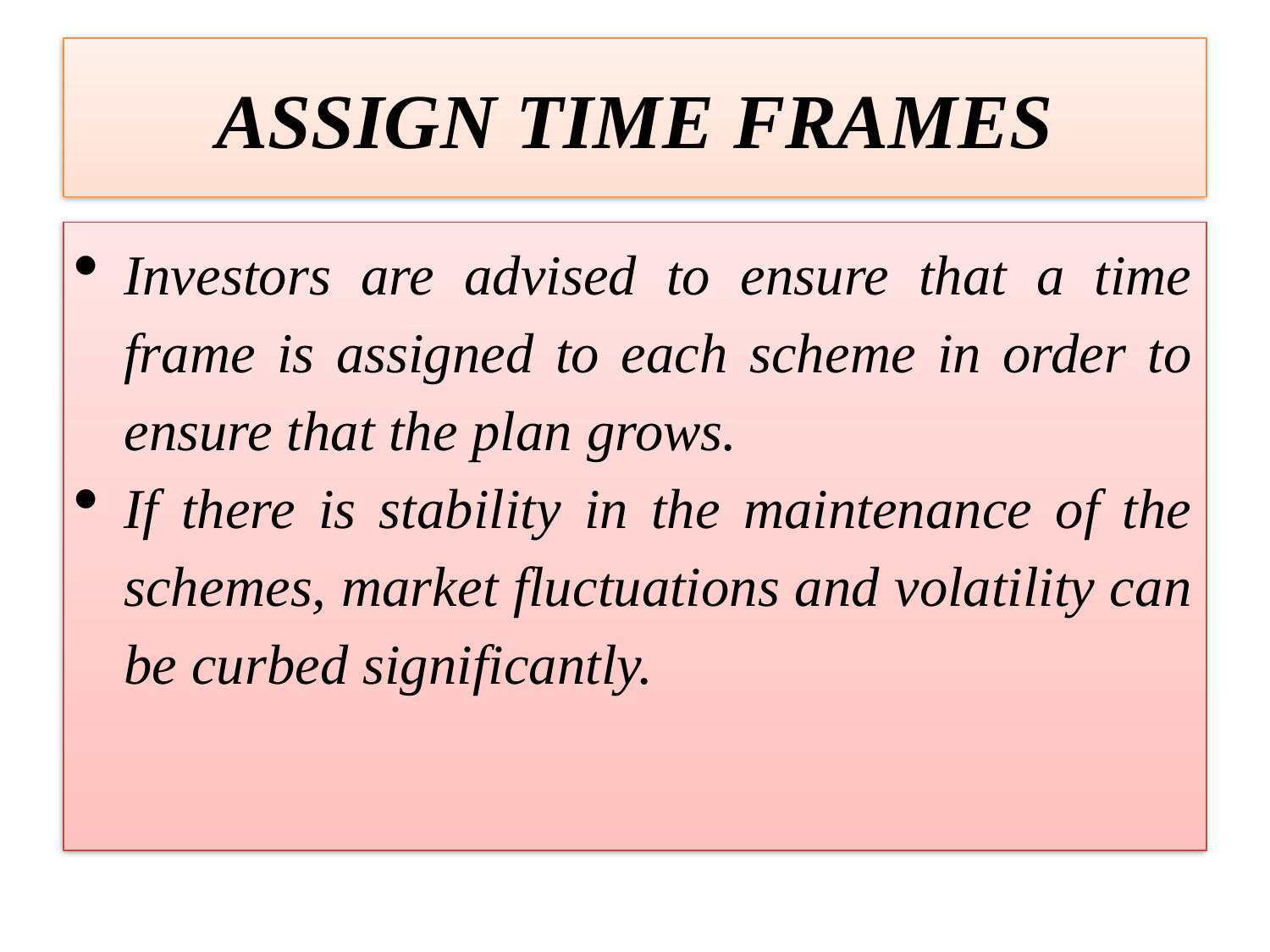

# ASSIGN TIME FRAMES
Investors are advised to ensure that a time frame is assigned to each scheme in order to ensure that the plan grows.
If there is stability in the maintenance of the schemes, market fluctuations and volatility can be curbed significantly.